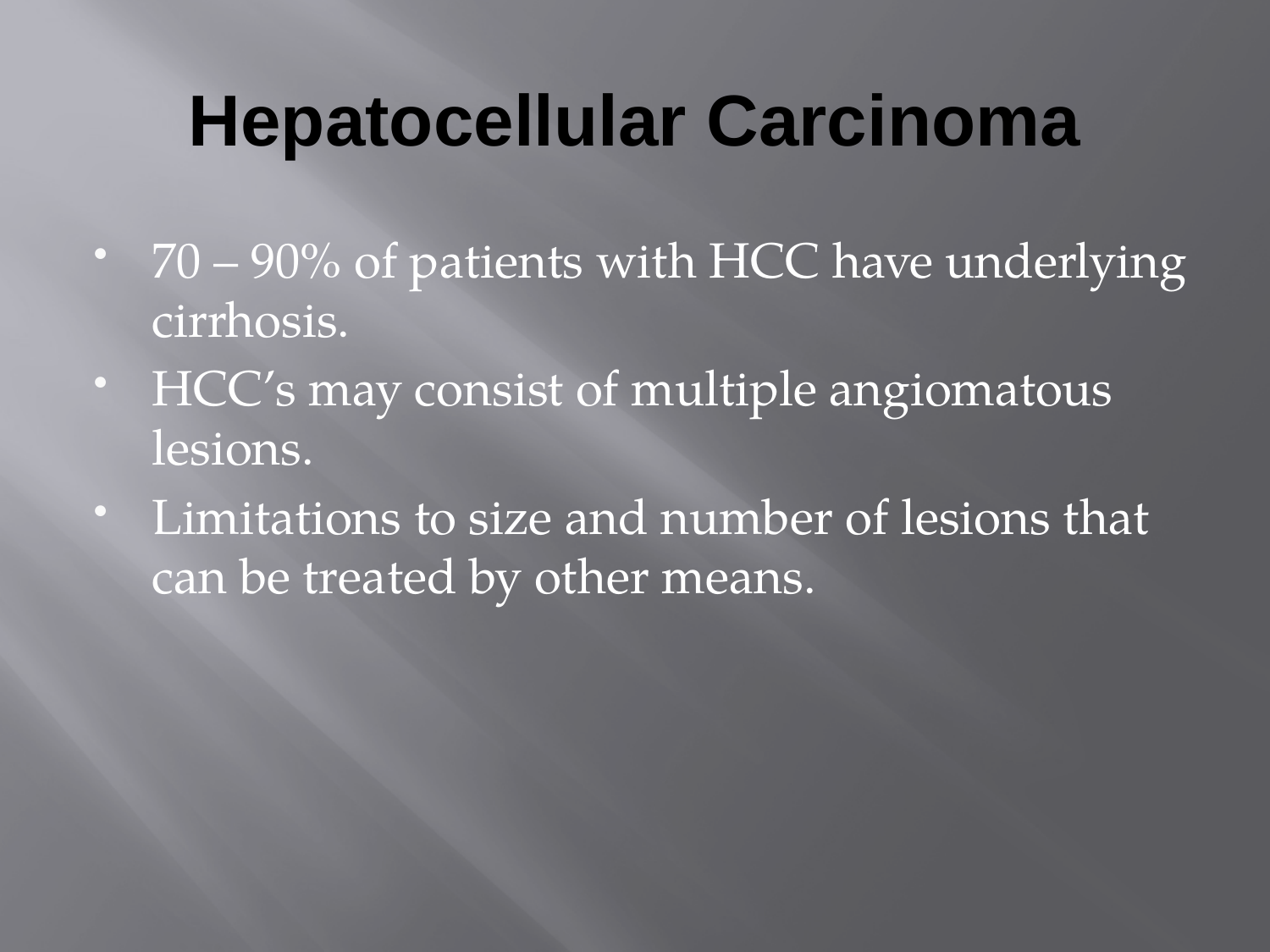

# Hepatocellular Carcinoma
70 – 90% of patients with HCC have underlying cirrhosis.
HCC’s may consist of multiple angiomatous lesions.
Limitations to size and number of lesions that can be treated by other means.